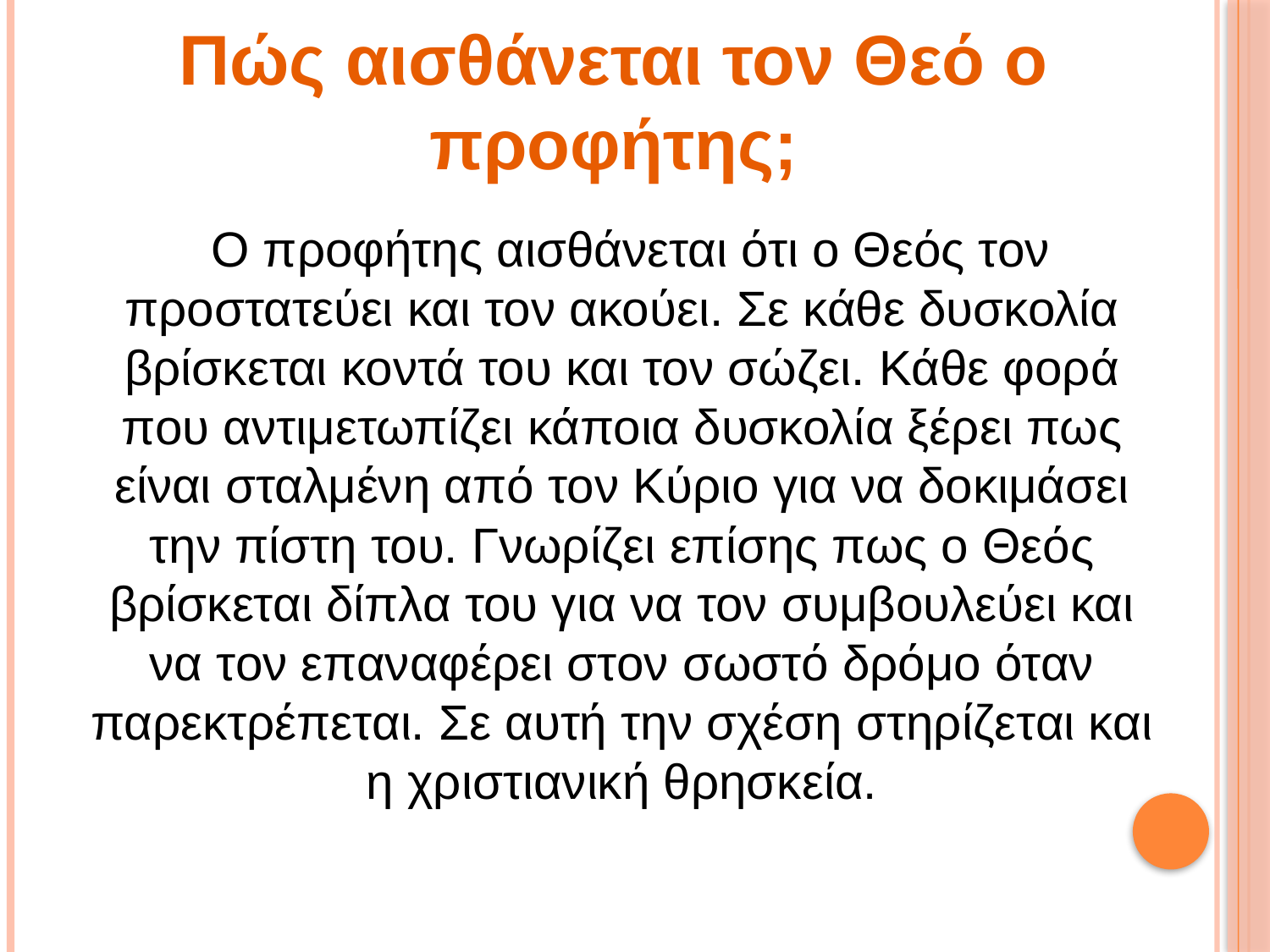

# Πώς αισθάνεται τον Θεό ο προφήτης;
    Ο προφήτης αισθάνεται ότι ο Θεός τον προστατεύει και τον ακούει. Σε κάθε δυσκολία βρίσκεται κοντά του και τον σώζει. Κάθε φορά που αντιμετωπίζει κάποια δυσκολία ξέρει πως είναι σταλμένη από τον Κύριο για να δοκιμάσει την πίστη του. Γνωρίζει επίσης πως ο Θεός βρίσκεται δίπλα του για να τον συμβουλεύει και να τον επαναφέρει στον σωστό δρόμο όταν παρεκτρέπεται. Σε αυτή την σχέση στηρίζεται και η χριστιανική θρησκεία.